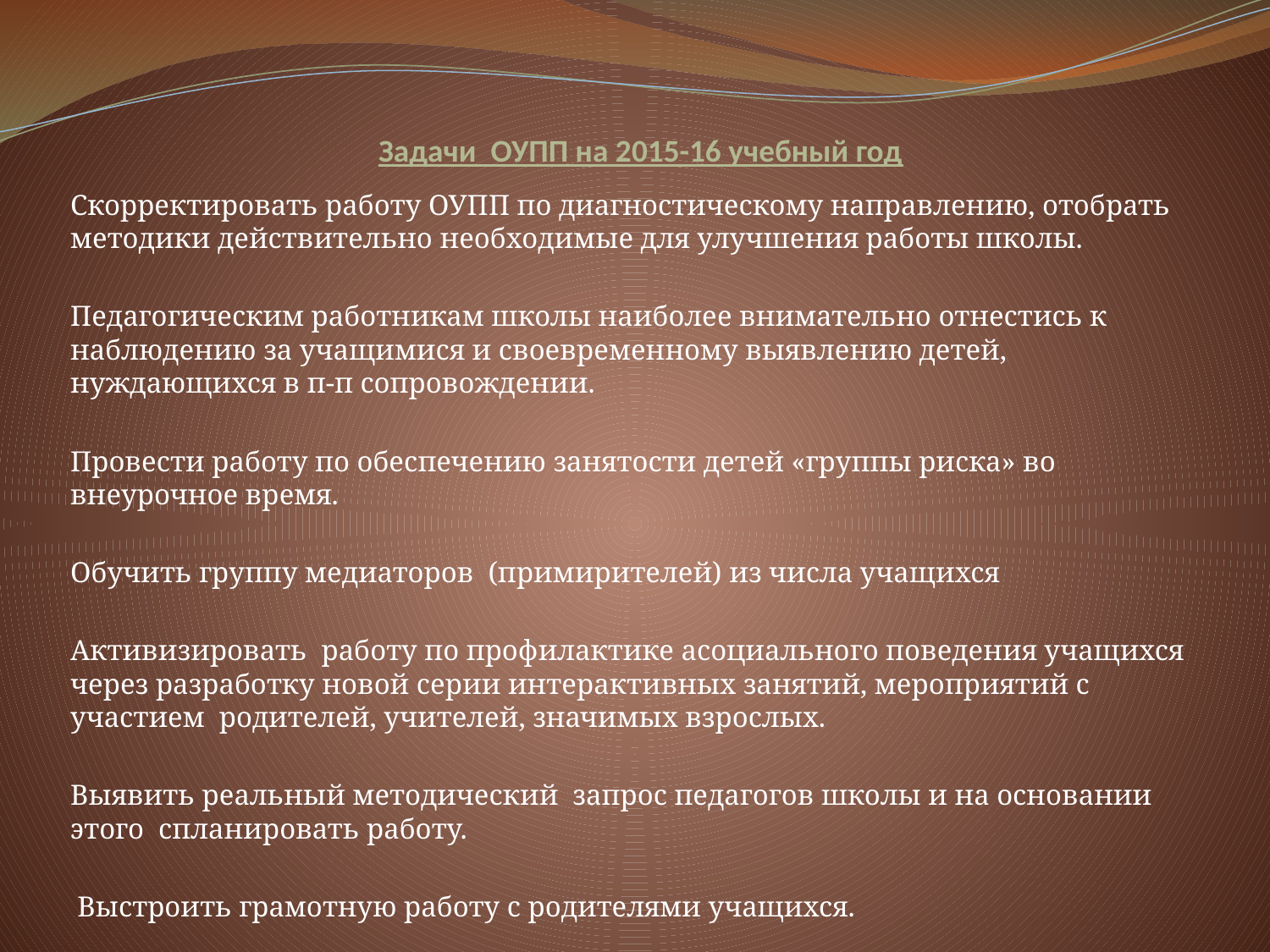

# Задачи  ОУПП на 2015-16 учебный год
Скорректировать работу ОУПП по диагностическому направлению, отобрать методики действительно необходимые для улучшения работы школы.

Педагогическим работникам школы наиболее внимательно отнестись к наблюдению за учащимися и своевременному выявлению детей, нуждающихся в п-п сопровождении.

Провести работу по обеспечению занятости детей «группы риска» во внеурочное время.

Обучить группу медиаторов  (примирителей) из числа учащихся

Активизировать  работу по профилактике асоциального поведения учащихся через разработку новой серии интерактивных занятий, мероприятий с участием  родителей, учителей, значимых взрослых.

Выявить реальный методический  запрос педагогов школы и на основании этого  спланировать работу.

 Выстроить грамотную работу с родителями учащихся.